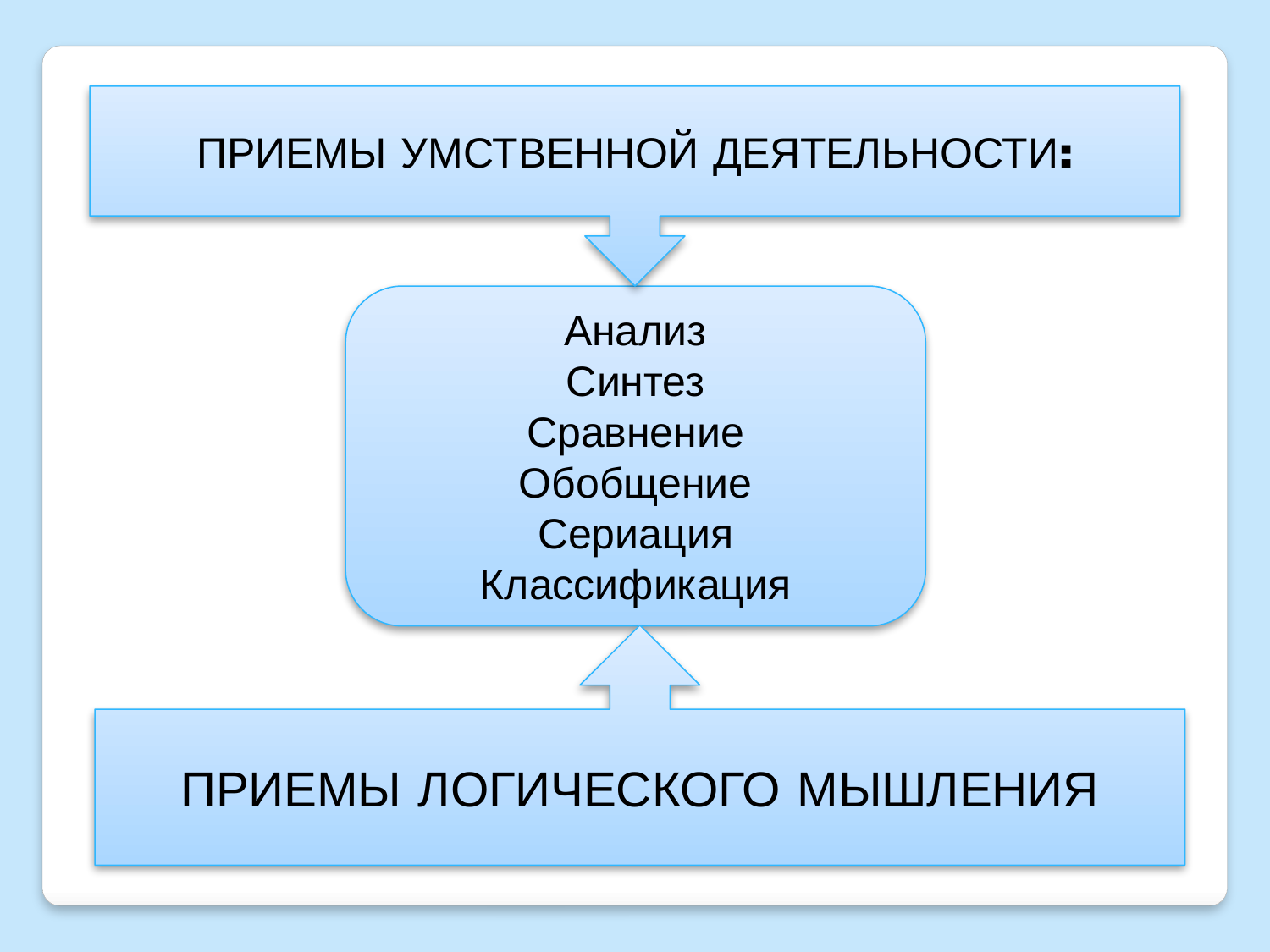

ПРИЕМЫ УМСТВЕННОЙ ДЕЯТЕЛЬНОСТИ:

Анализ
Синтез
Сравнение
Обобщение
Сериация
Классификация
ПРИЕМЫ ЛОГИЧЕСКОГО МЫШЛЕНИЯ